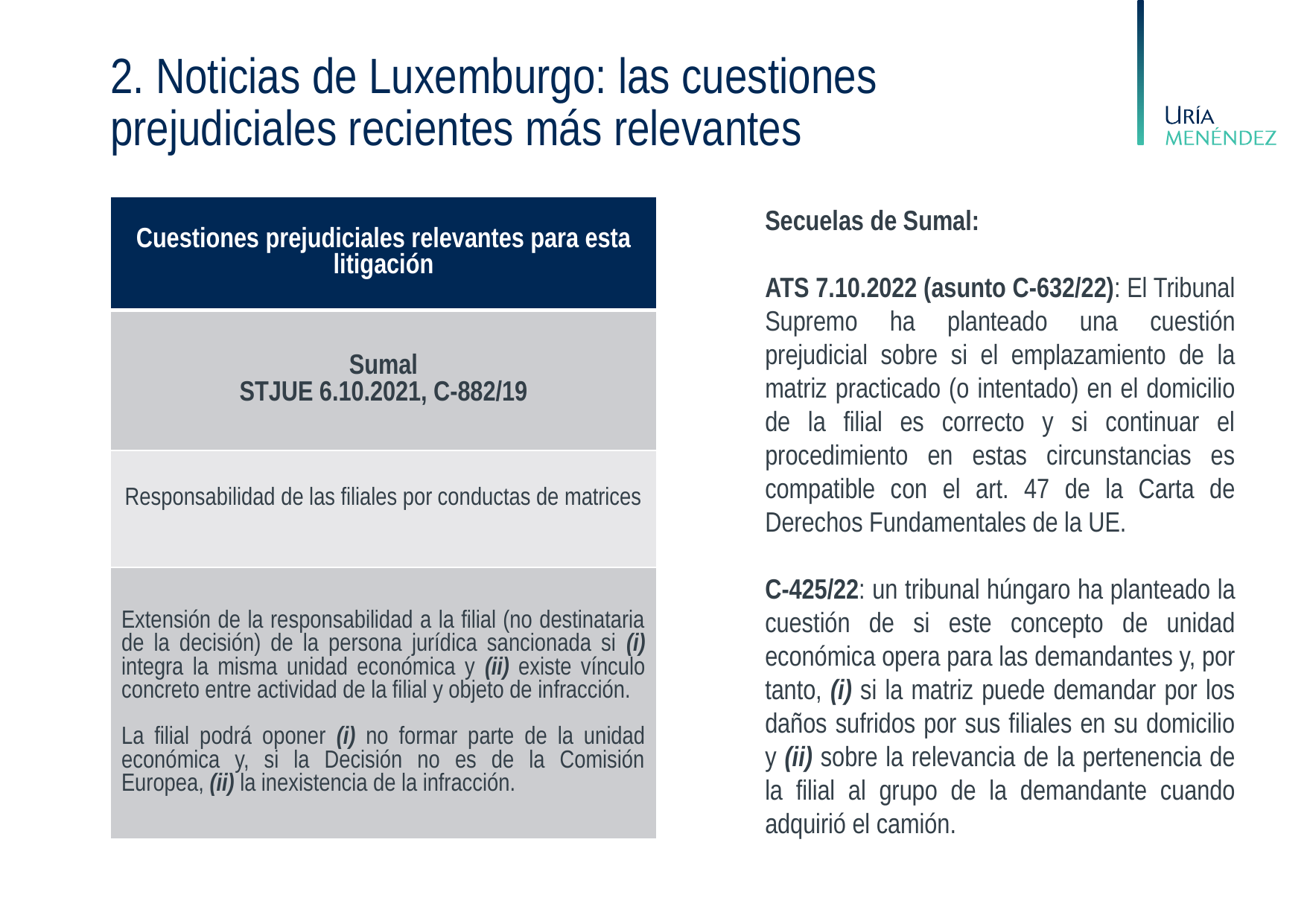

# 2. Noticias de Luxemburgo: las cuestiones prejudiciales recientes más relevantes
| Cuestiones prejudiciales relevantes para esta litigación |
| --- |
| Sumal STJUE 6.10.2021, C-882/19 |
| Responsabilidad de las filiales por conductas de matrices |
| Extensión de la responsabilidad a la filial (no destinataria de la decisión) de la persona jurídica sancionada si (i) integra la misma unidad económica y (ii) existe vínculo concreto entre actividad de la filial y objeto de infracción. La filial podrá oponer (i) no formar parte de la unidad económica y, si la Decisión no es de la Comisión Europea, (ii) la inexistencia de la infracción. |
Secuelas de Sumal:

ATS 7.10.2022 (asunto C-632/22): El Tribunal Supremo ha planteado una cuestión prejudicial sobre si el emplazamiento de la matriz practicado (o intentado) en el domicilio de la filial es correcto y si continuar el procedimiento en estas circunstancias es compatible con el art. 47 de la Carta de Derechos Fundamentales de la UE.

C-425/22: un tribunal húngaro ha planteado la cuestión de si este concepto de unidad económica opera para las demandantes y, por tanto, (i) si la matriz puede demandar por los daños sufridos por sus filiales en su domicilio y (ii) sobre la relevancia de la pertenencia de la filial al grupo de la demandante cuando adquirió el camión.